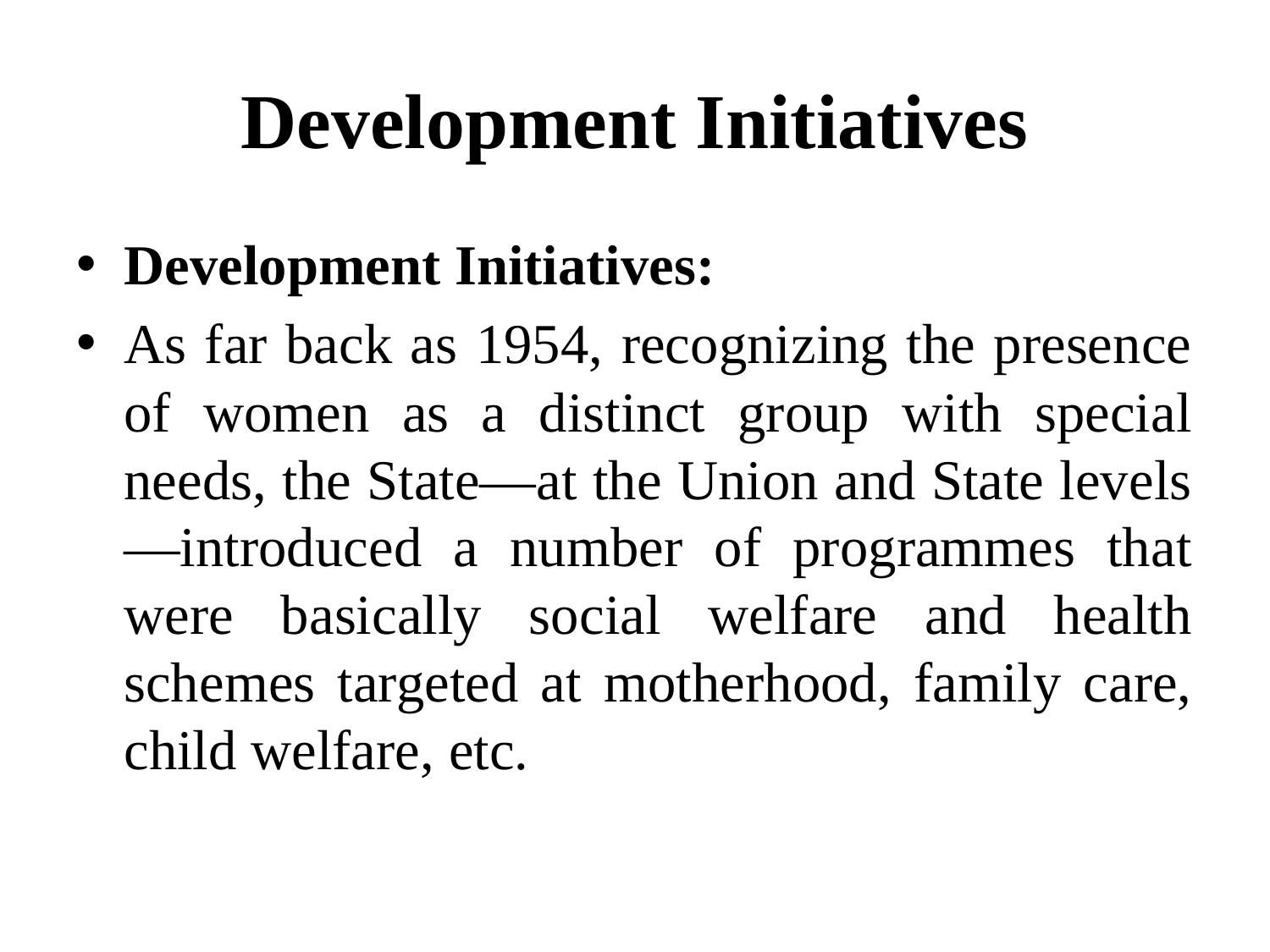

# Development Initiatives
Development Initiatives:
As far back as 1954, recognizing the presence of women as a distinct group with special needs, the State—at the Union and State levels—introduced a number of programmes that were basically social welfare and health schemes targeted at motherhood, family care, child welfare, etc.